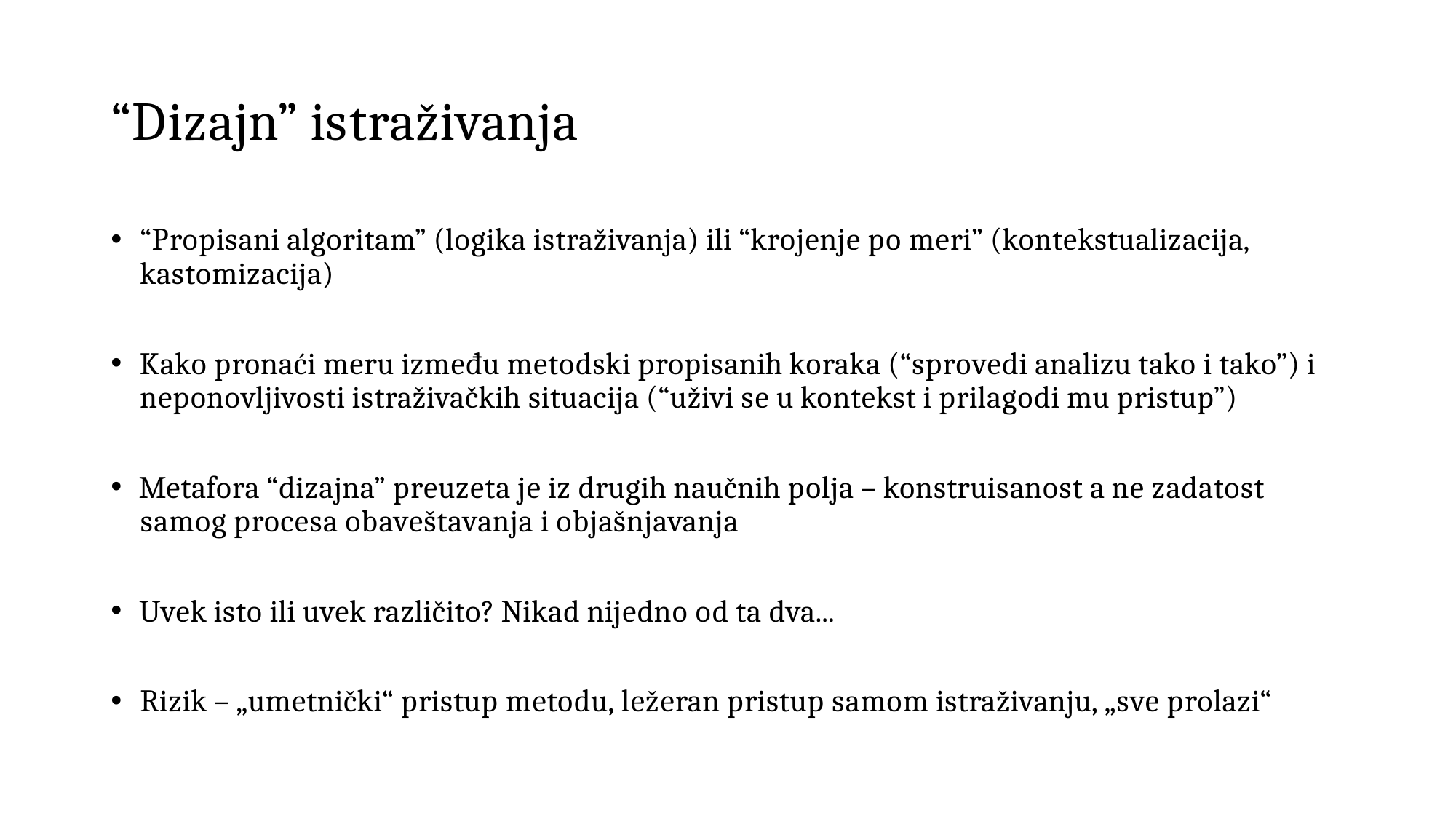

# “Dizajn” istraživanja
“Propisani algoritam” (logika istraživanja) ili “krojenje po meri” (kontekstualizacija, kastomizacija)

Kako pronaći meru između metodski propisanih koraka (“sprovedi analizu tako i tako”) i neponovljivosti istraživačkih situacija (“uživi se u kontekst i prilagodi mu pristup”)

Metafora “dizajna” preuzeta je iz drugih naučnih polja – konstruisanost a ne zadatost samog procesa obaveštavanja i objašnjavanja

Uvek isto ili uvek različito? Nikad nijedno od ta dva...

Rizik – „umetnički“ pristup metodu, ležeran pristup samom istraživanju, „sve prolazi“